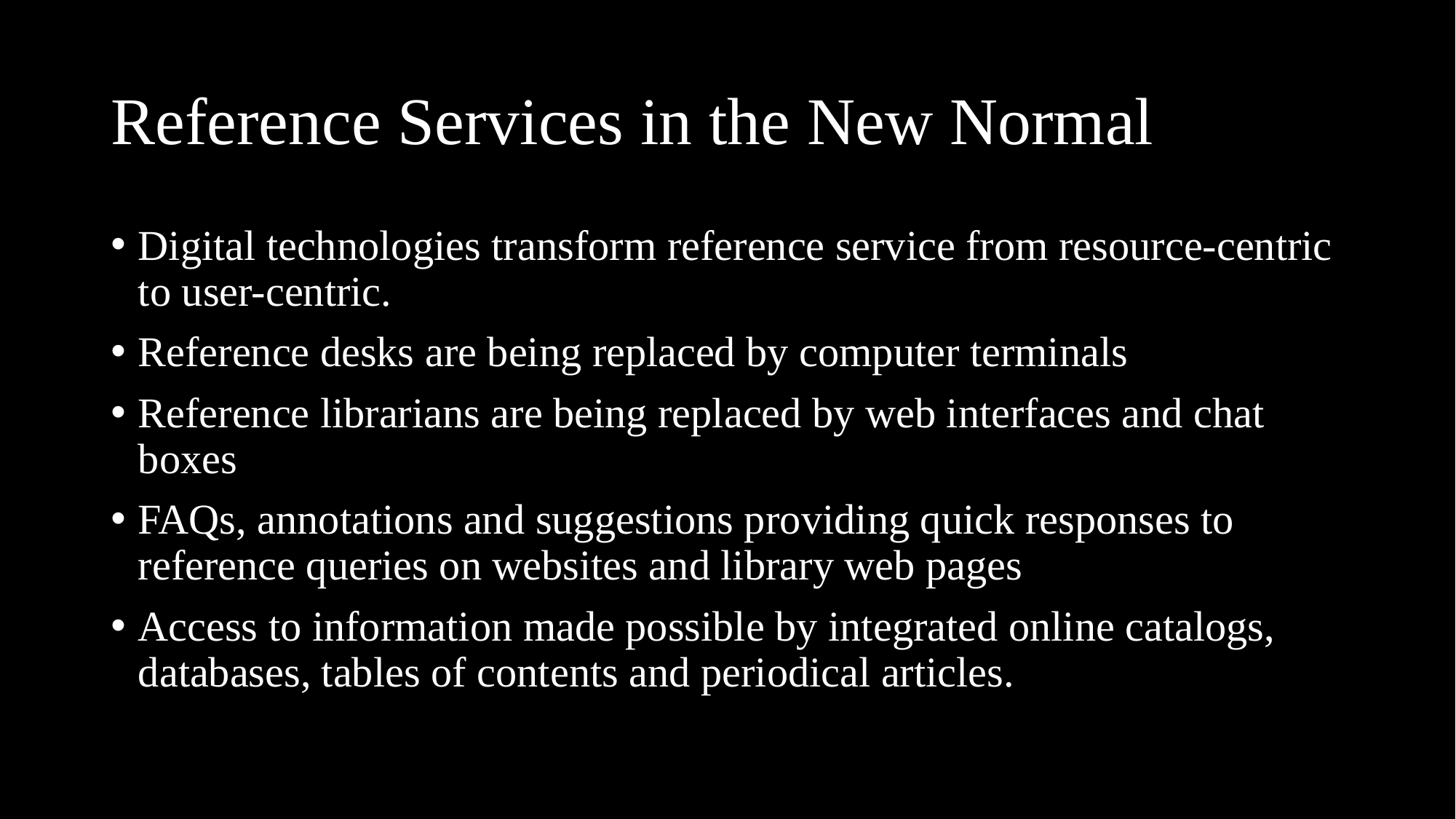

# Reference Services in the New Normal
Digital technologies transform reference service from resource-centric to user-centric.
Reference desks are being replaced by computer terminals
Reference librarians are being replaced by web interfaces and chat boxes
FAQs, annotations and suggestions providing quick responses to reference queries on websites and library web pages
Access to information made possible by integrated online catalogs, databases, tables of contents and periodical articles.